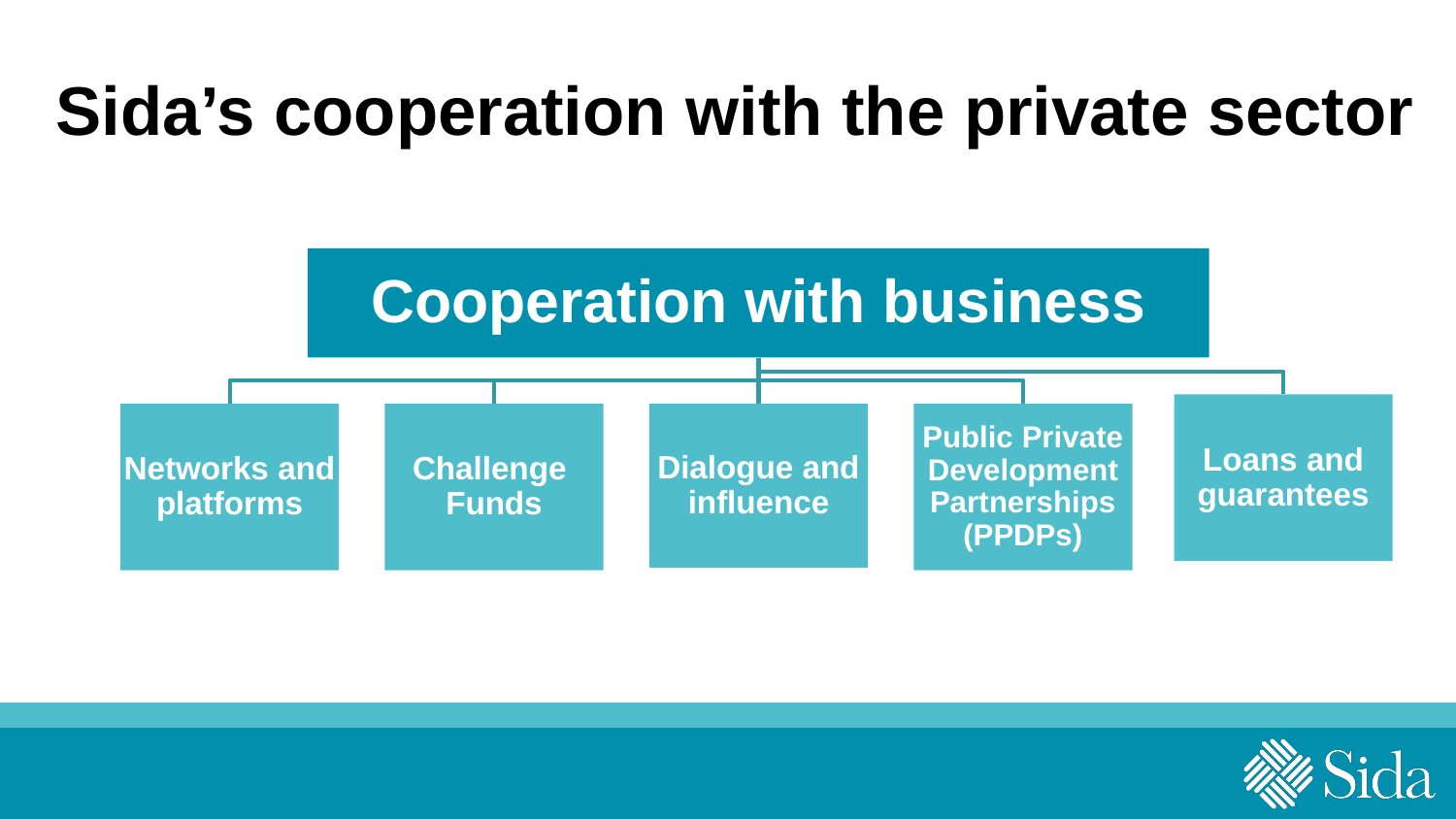

# Sida’s cooperation with the private sector
Cooperation with business
Networks and platforms
Challenge
Funds
Dialogue and influence
Public Private Development Partnerships (PPDPs)
Loans and guarantees